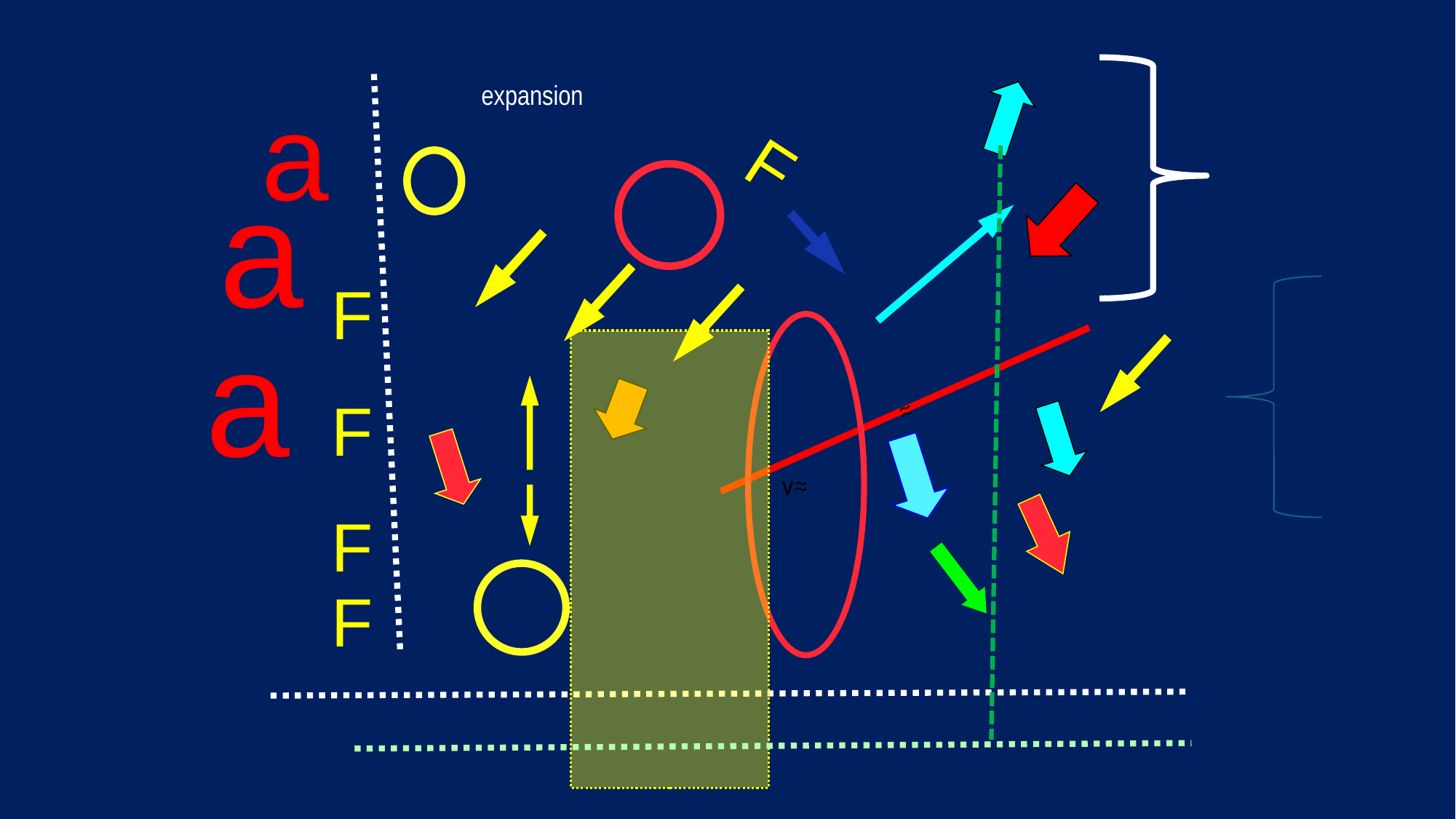

expansion
a

F

a

F

a
 v≈
≈

F

F

F